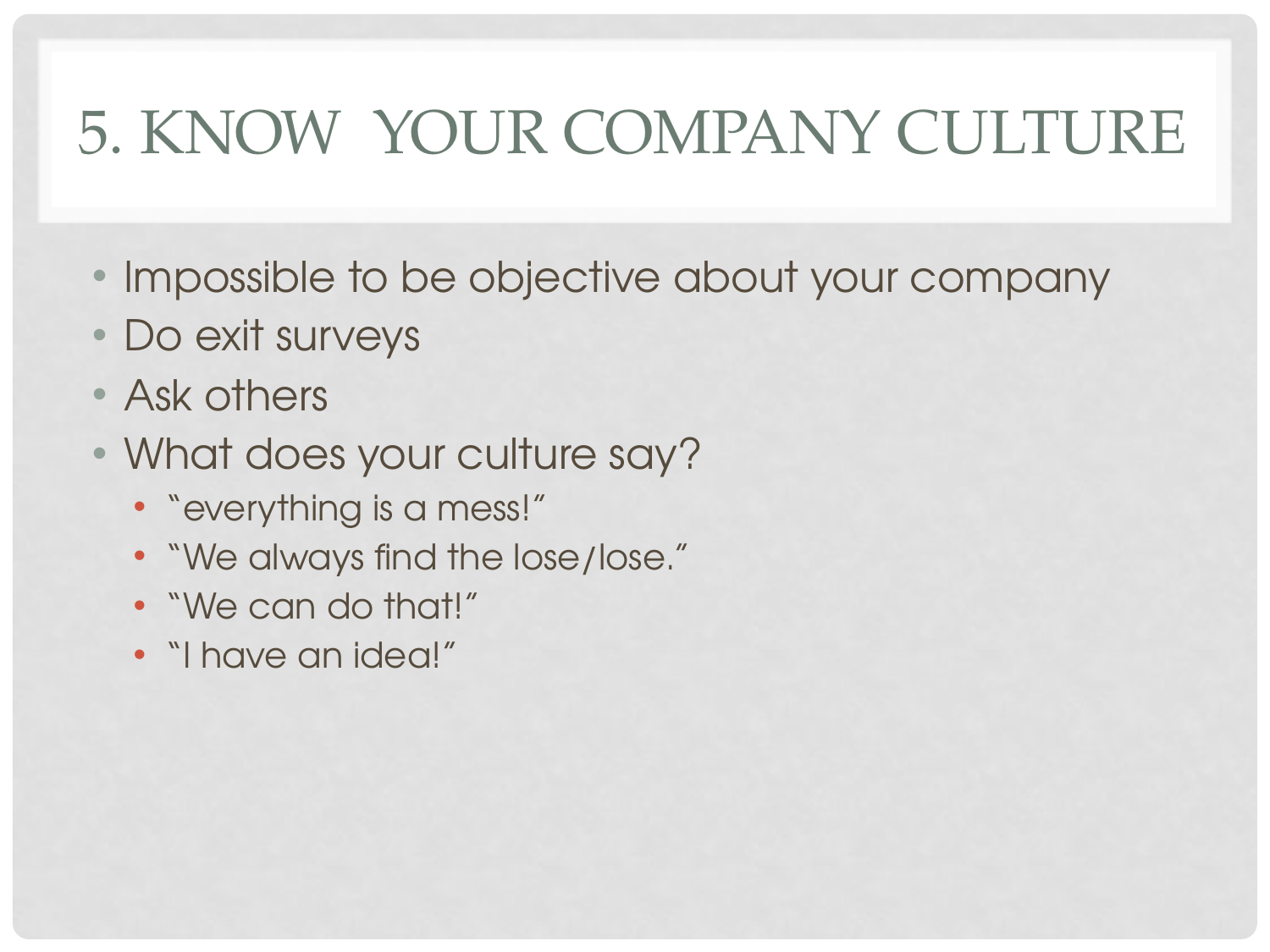

# 5. Know  your company culture
Impossible to be objective about your company
Do exit surveys
Ask others
What does your culture say?
“everything is a mess!”
“We always find the lose/lose.”
“We can do that!”
“I have an idea!”